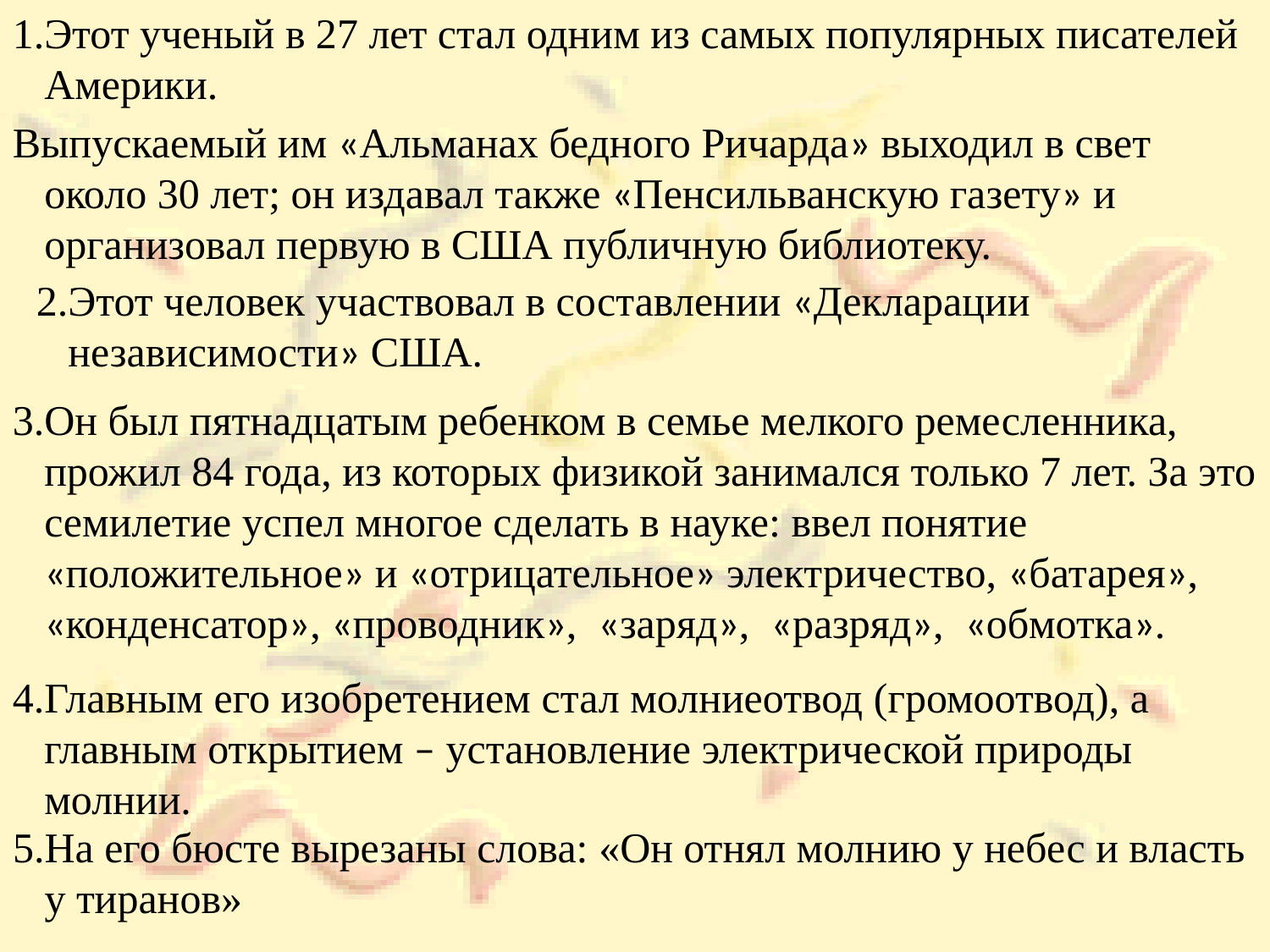

Этот ученый в 27 лет стал одним из самых популярных писателей Америки.
Выпускаемый им «Альманах бедного Ричарда» выходил в свет около 30 лет; он издавал также «Пенсильванскую газету» и организовал первую в США публичную библиотеку.
2.Этот человек участвовал в составлении «Декларации независимости» США.
3.Он был пятнадцатым ребенком в семье мелкого ремесленника, прожил 84 года, из которых физикой занимался только 7 лет. За это семилетие успел многое сделать в науке: ввел понятие «положительное» и «отрицательное» электричество, «батарея», «конденсатор», «проводник»,  «заряд»,  «разряд»,  «обмотка».
4.Главным его изобретением стал молниеотвод (громоотвод), а главным открытием – установление электрической природы молнии.
5.На его бюсте вырезаны слова: «Он отнял молнию у небес и власть у тиранов»